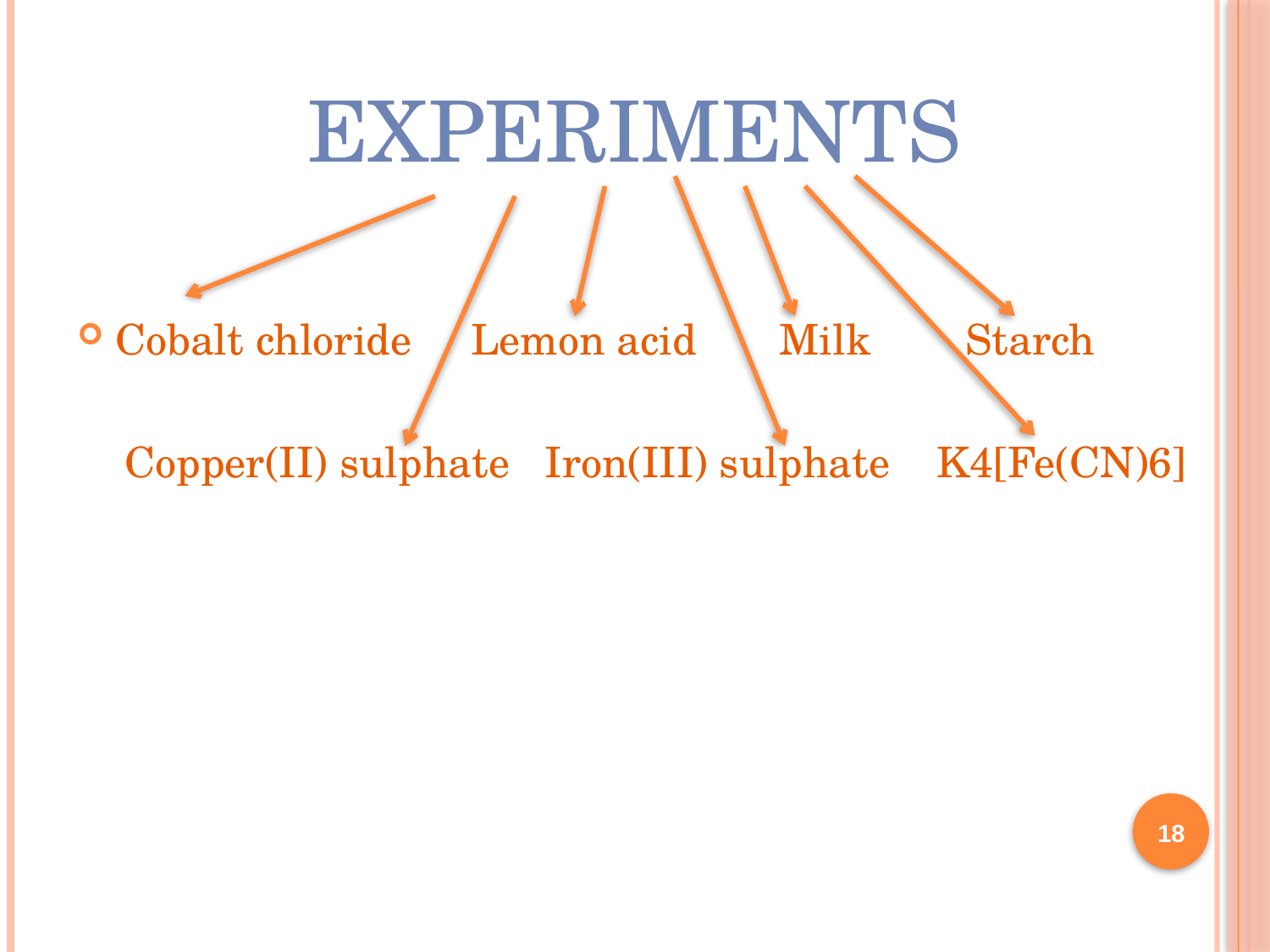

# Experiments
Cobalt chloride     Lemon acid       Milk        Starch

    Copper(II) sulphate   Iron(III) sulphate    K4[Fe(CN)6]
18